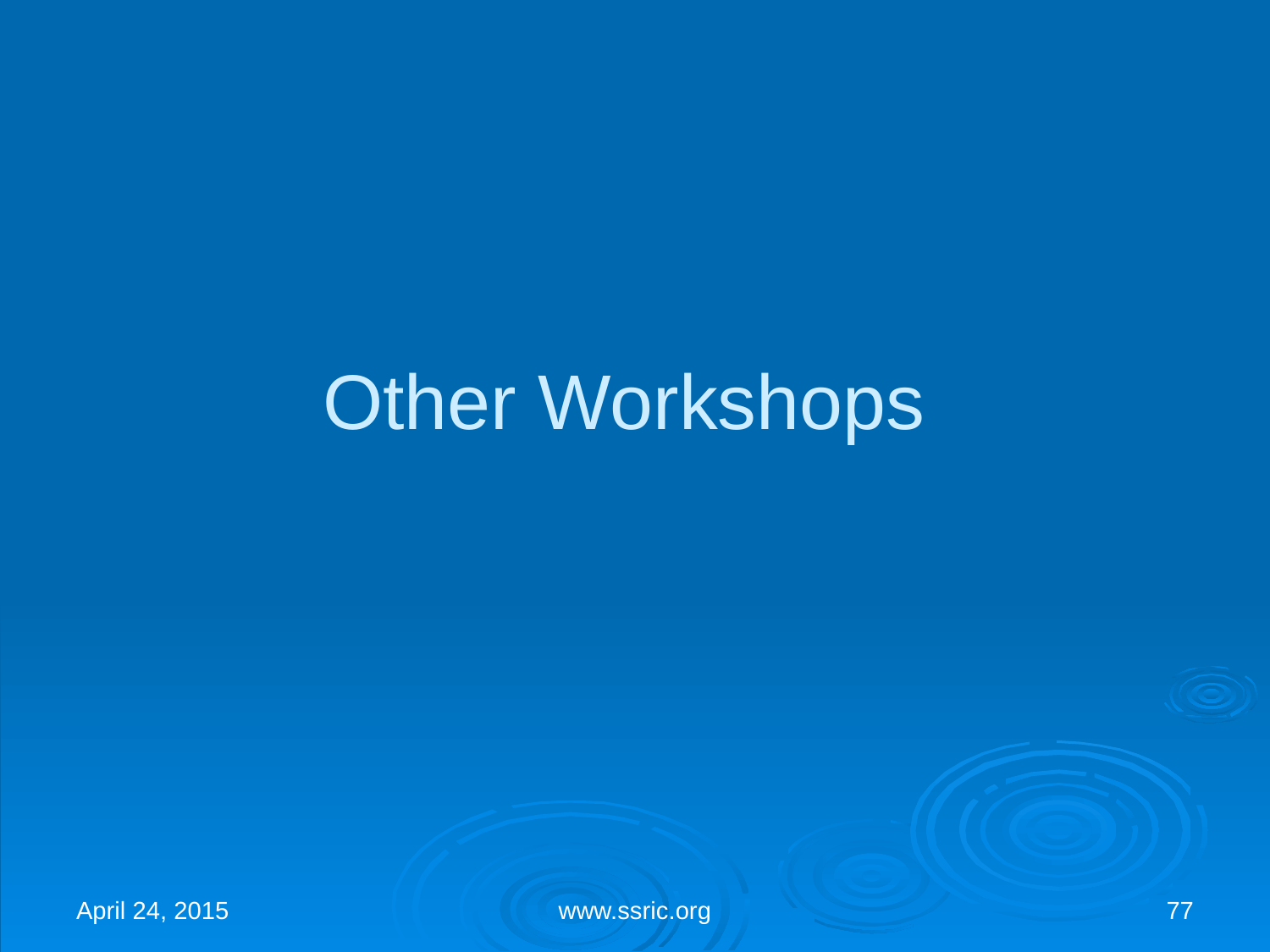

Other Workshops
April 24, 2015
www.ssric.org
77